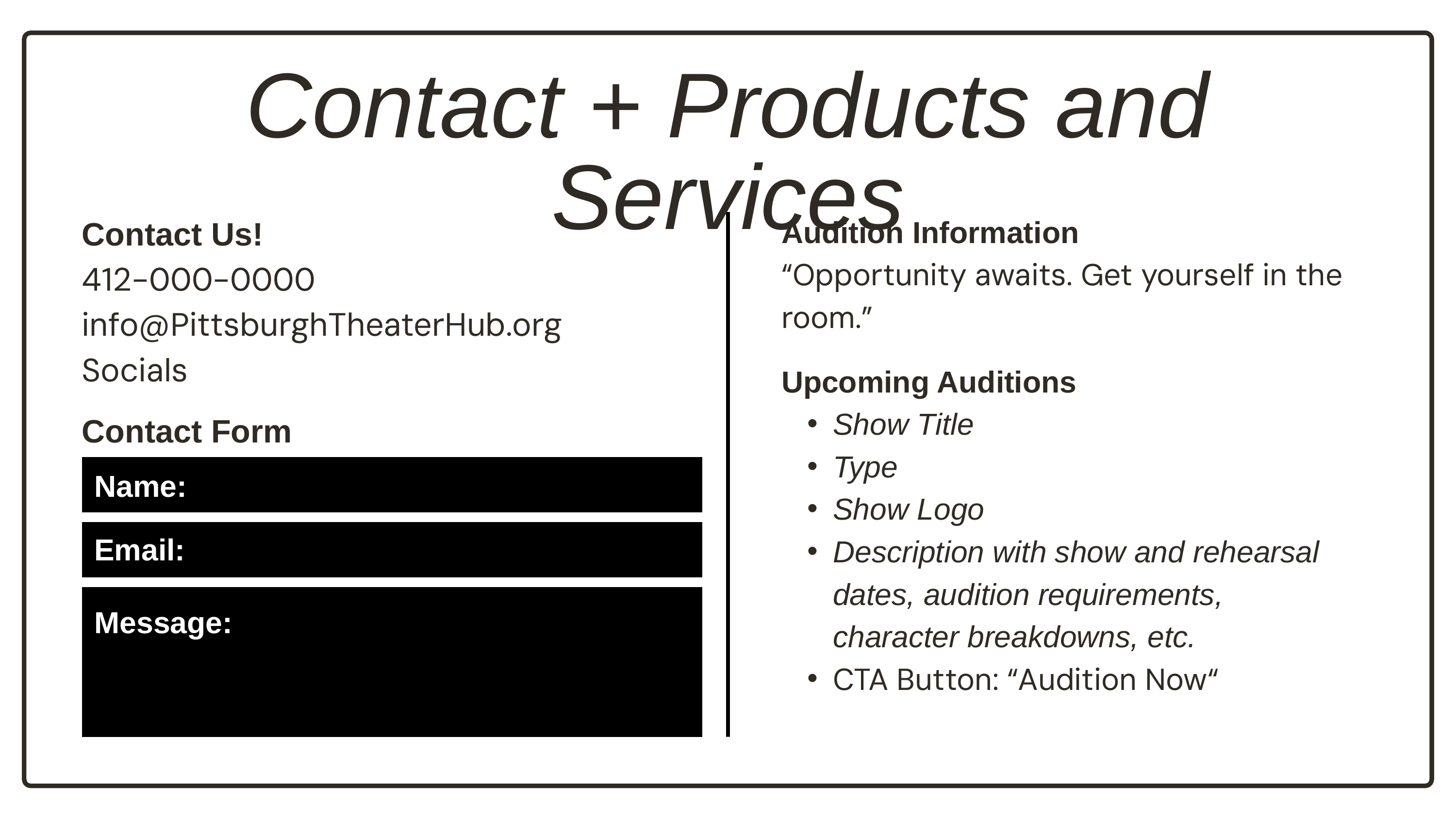

Contact + Products and Services
Contact Us!
412-000-0000
info@PittsburghTheaterHub.org
Socials
Audition Information
“Opportunity awaits. Get yourself in the room.”

Upcoming Auditions
Show Title
Type
Show Logo
Description with show and rehearsal dates, audition requirements, character breakdowns, etc.
CTA Button: “Audition Now“
Contact Form

 Name:

 Email:

Message: